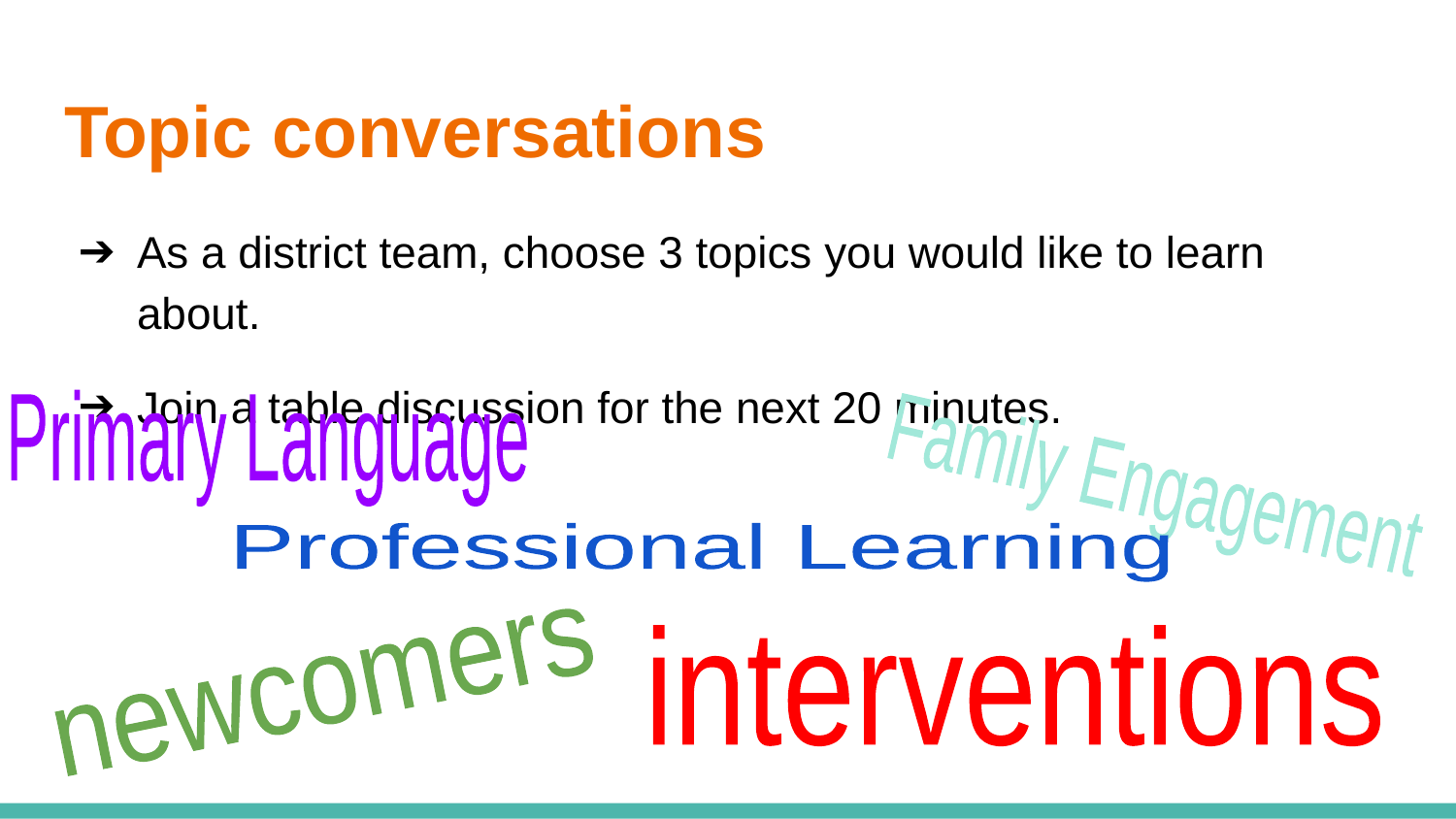

# Topic conversations
As a district team, choose 3 topics you would like to learn about.
Join a table discussion for the next 20 minutes.
Primary Language
Family Engagement
Professional Learning
interventions
newcomers